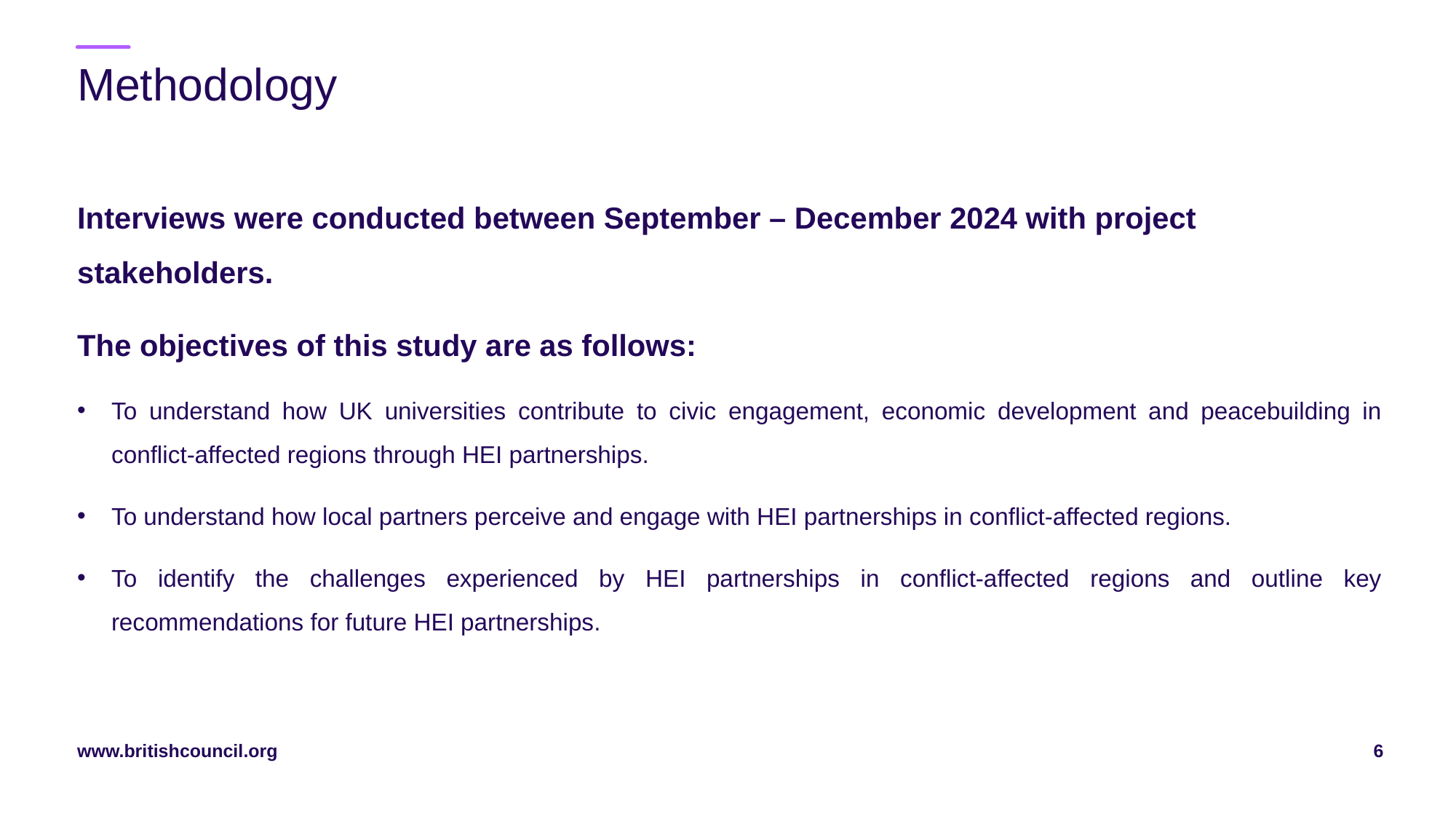

# Methodology
Interviews were conducted between September – December 2024 with project stakeholders.
The objectives of this study are as follows:
To understand how UK universities contribute to civic engagement, economic development and peacebuilding in conflict-affected regions through HEI partnerships.
To understand how local partners perceive and engage with HEI partnerships in conflict-affected regions.
To identify the challenges experienced by HEI partnerships in conflict-affected regions and outline key recommendations for future HEI partnerships.
6